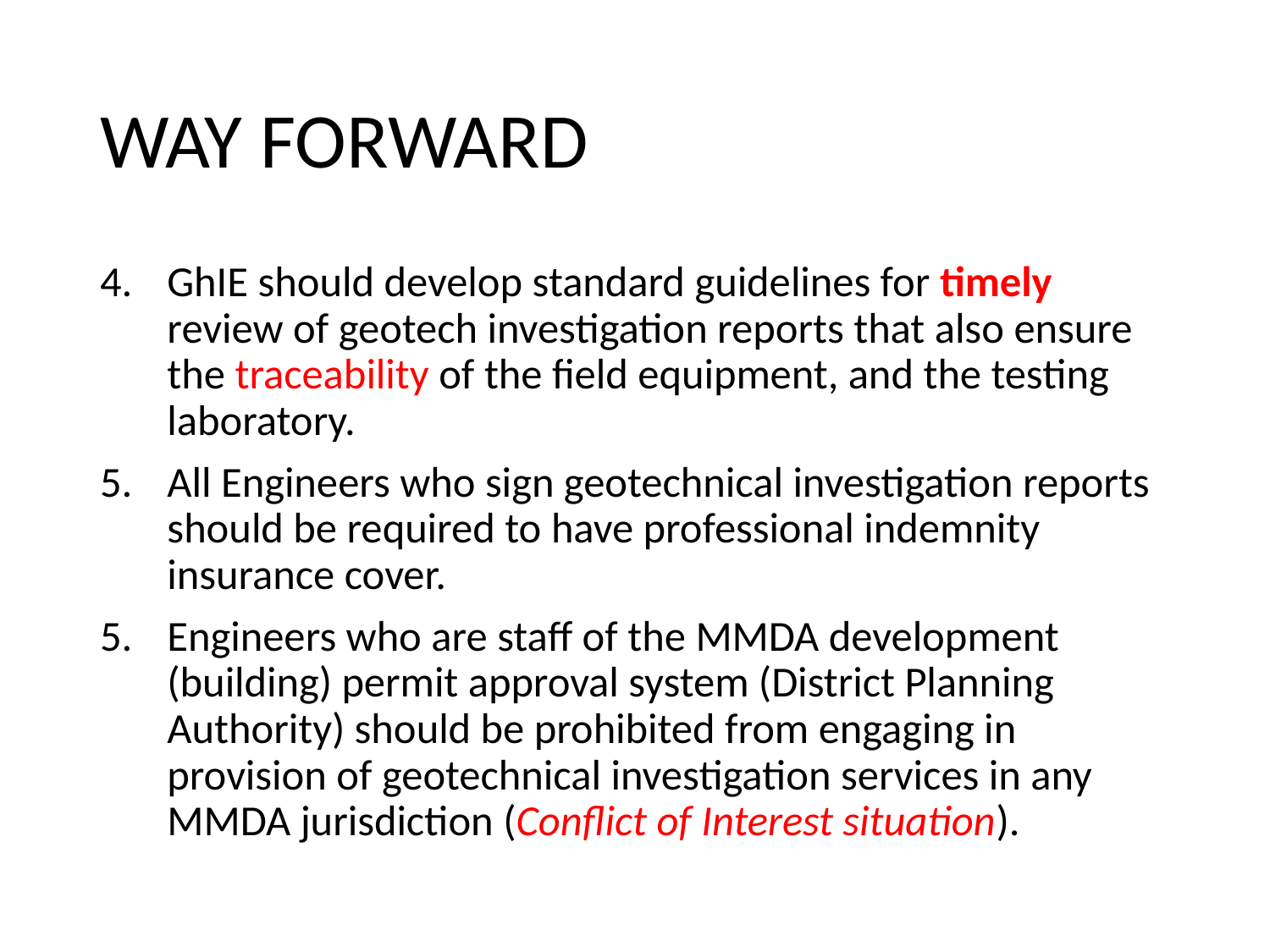

# WAY FORWARD
GhIE should develop standard guidelines for timely review of geotech investigation reports that also ensure the traceability of the field equipment, and the testing laboratory.
All Engineers who sign geotechnical investigation reports should be required to have professional indemnity insurance cover.
Engineers who are staff of the MMDA development (building) permit approval system (District Planning Authority) should be prohibited from engaging in provision of geotechnical investigation services in any MMDA jurisdiction (Conflict of Interest situation).